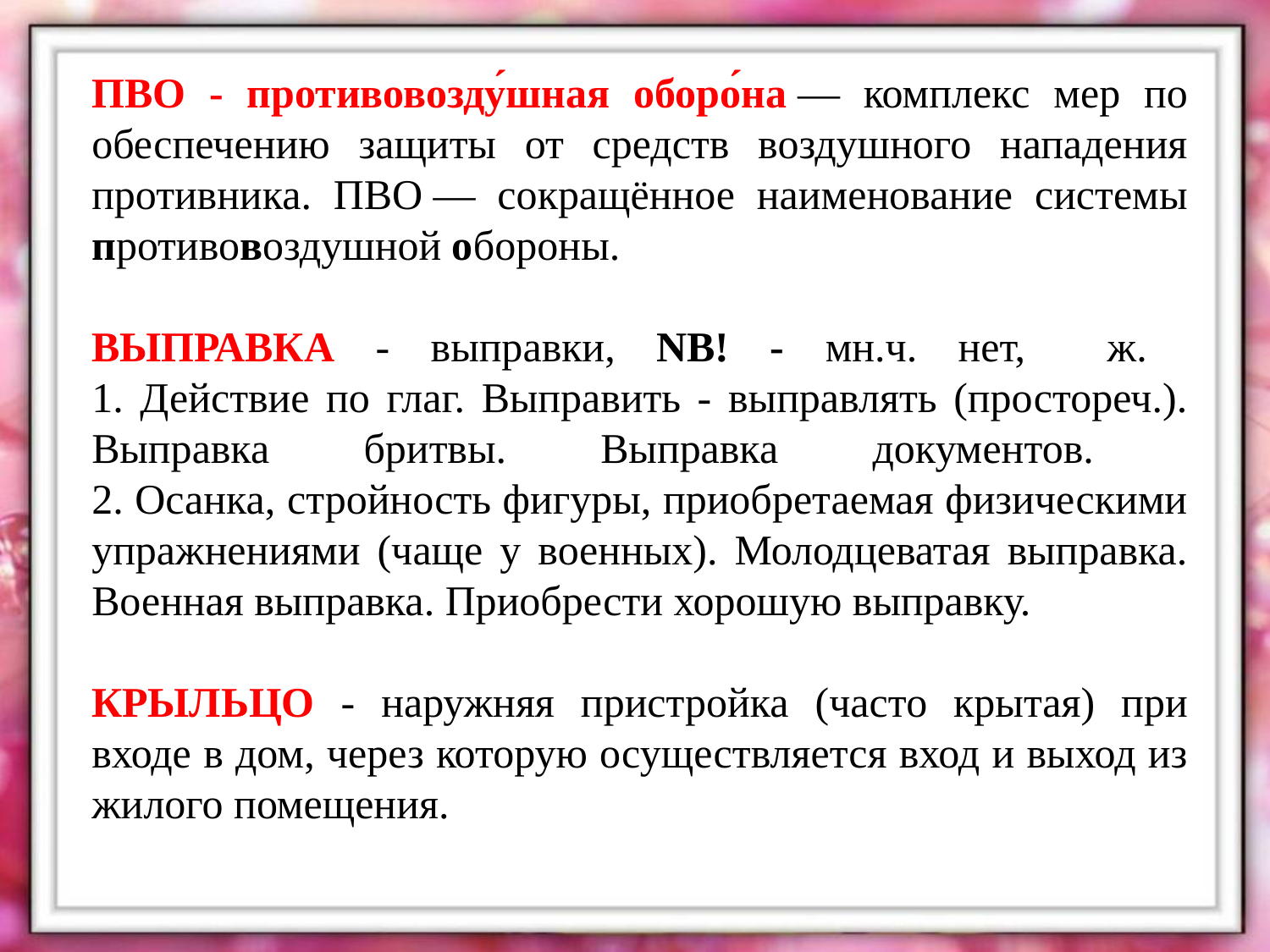

ПВО - противовозду́шная оборо́на — комплекс мер по обеспечению защиты от средств воздушного нападения противника. ПВО — сокращённое наименование системы противовоздушной обороны.

ВЫПРАВКА - выправки, NB! - мн.ч. нет,  ж.
1. Действие по глаг. Выправить - выправлять (простореч.). Выправка бритвы. Выправка документов.
2. Осанка, стройность фигуры, приобретаемая физическими упражнениями (чаще у военных). Молодцеватая выправка. Военная выправка. Приобрести хорошую выправку.

КРЫЛЬЦО - наружняя пристройка (часто крытая) при входе в дом, через которую осуществляется вход и выход из жилого помещения.